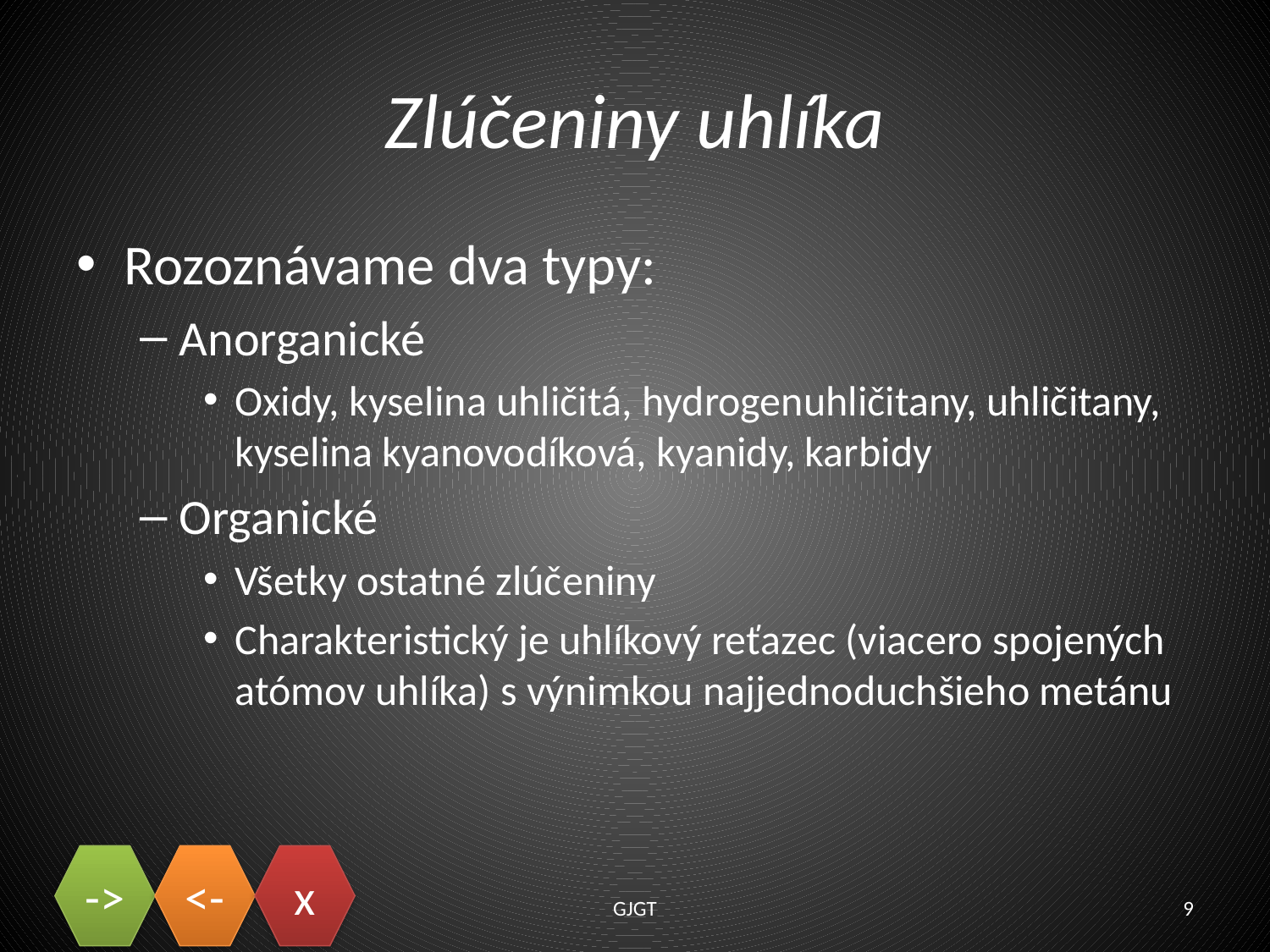

# Zlúčeniny uhlíka
Rozoznávame dva typy:
Anorganické
Oxidy, kyselina uhličitá, hydrogenuhličitany, uhličitany, kyselina kyanovodíková, kyanidy, karbidy
Organické
Všetky ostatné zlúčeniny
Charakteristický je uhlíkový reťazec (viacero spojených atómov uhlíka) s výnimkou najjednoduchšieho metánu
GJGT
9